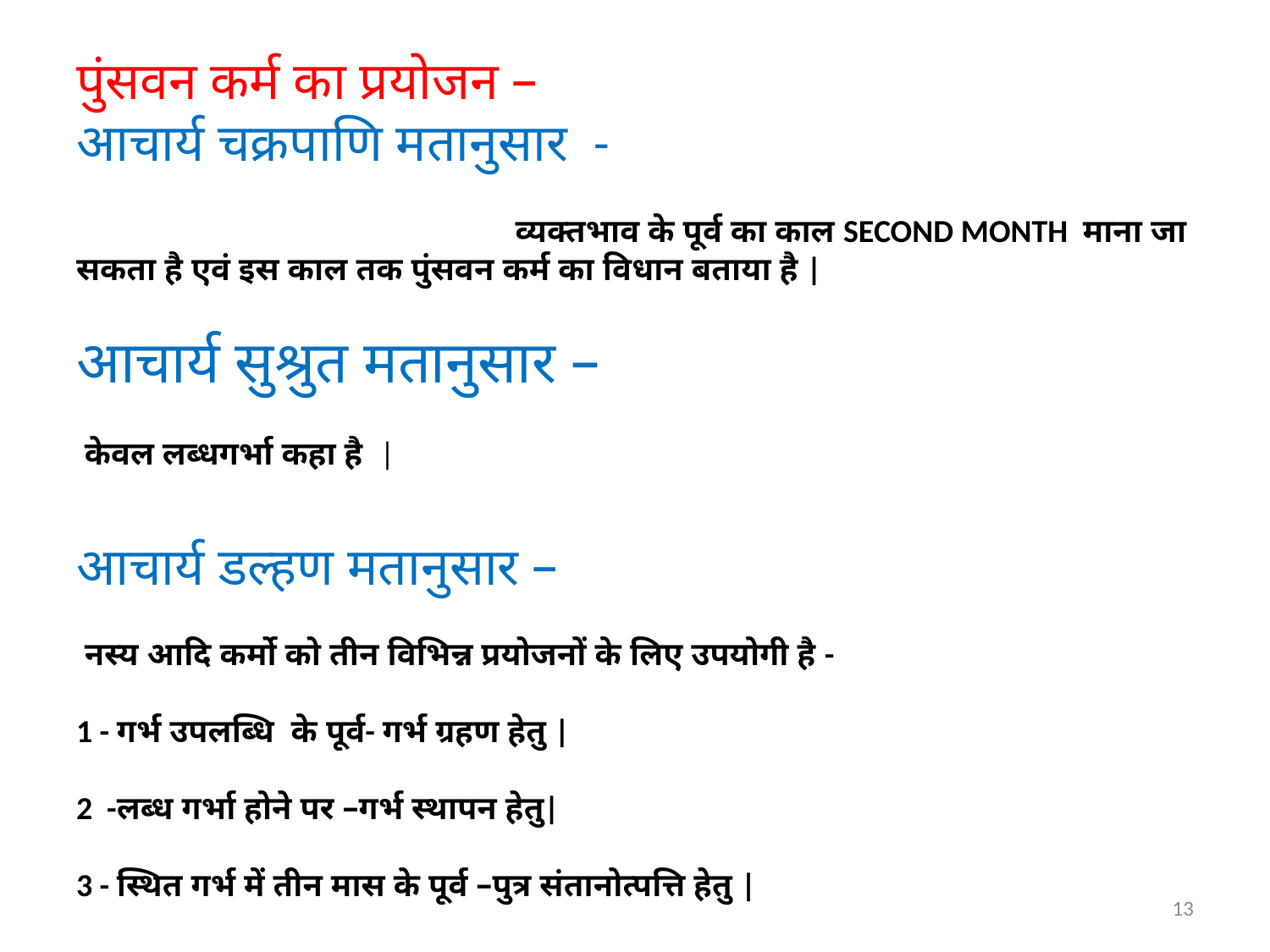

# पुंसवन कर्म का प्रयोजन – आचार्य चक्रपाणि मतानुसार  - व्यक्तभाव के पूर्व का काल SECOND MONTH  माना जा सकता है एवं इस काल तक पुंसवन कर्म का विधान बताया है | आचार्य सुश्रुत मतानुसार – केवल लब्धगर्भा कहा है  | आचार्य डल्हण मतानुसार – नस्य आदि कर्मो को तीन विभिन्न प्रयोजनों के लिए उपयोगी है - 1 - गर्भ उपलब्धि  के पूर्व- गर्भ ग्रहण हेतु | 2  -लब्ध गर्भा होने पर –गर्भ स्थापन हेतु| 3 - स्थित गर्भ में तीन मास के पूर्व –पुत्र संतानोत्पत्ति हेतु |
13